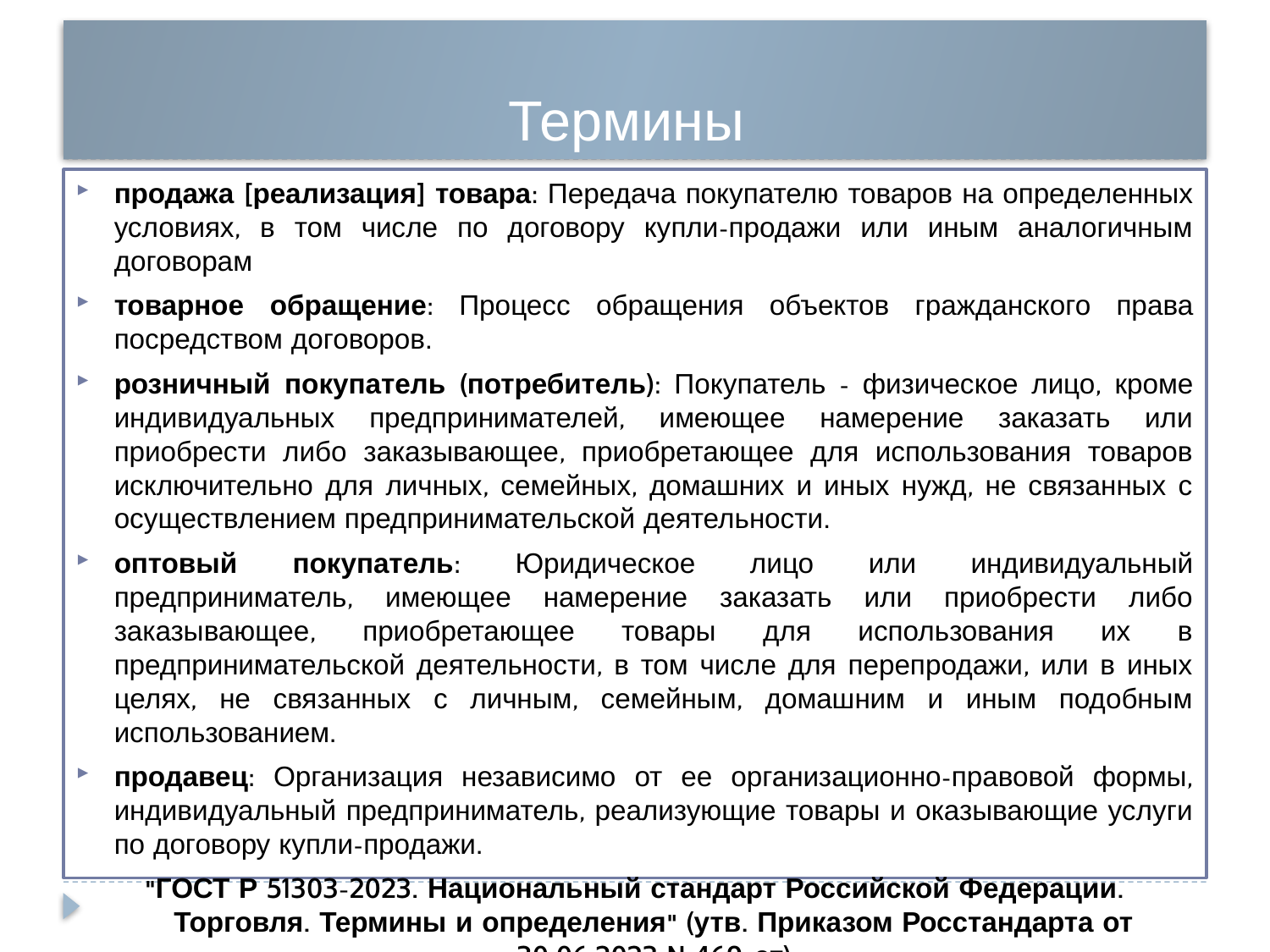

# Термины
продажа [реализация] товара: Передача покупателю товаров на определенных условиях, в том числе по договору купли-продажи или иным аналогичным договорам
товарное обращение: Процесс обращения объектов гражданского права посредством договоров.
розничный покупатель (потребитель): Покупатель - физическое лицо, кроме индивидуальных предпринимателей, имеющее намерение заказать или приобрести либо заказывающее, приобретающее для использования товаров исключительно для личных, семейных, домашних и иных нужд, не связанных с осуществлением предпринимательской деятельности.
оптовый покупатель: Юридическое лицо или индивидуальный предприниматель, имеющее намерение заказать или приобрести либо заказывающее, приобретающее товары для использования их в предпринимательской деятельности, в том числе для перепродажи, или в иных целях, не связанных с личным, семейным, домашним и иным подобным использованием.
продавец: Организация независимо от ее организационно-правовой формы, индивидуальный предприниматель, реализующие товары и оказывающие услуги по договору купли-продажи.
"ГОСТ Р 51303-2023. Национальный стандарт Российской Федерации. Торговля. Термины и определения" (утв. Приказом Росстандарта от 30.06.2023 N 469-ст)